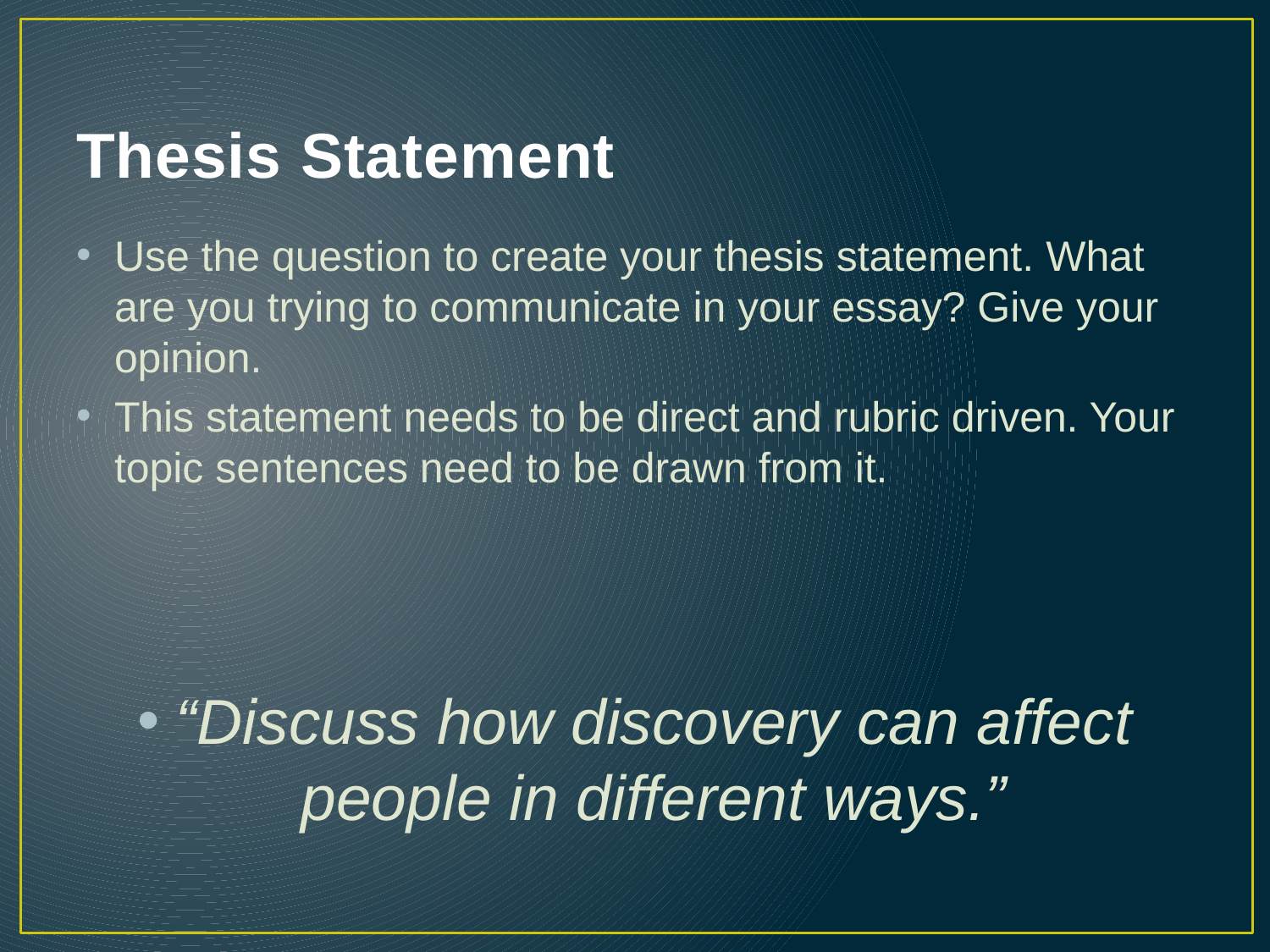

# Thesis Statement
Use the question to create your thesis statement. What are you trying to communicate in your essay? Give your opinion.
This statement needs to be direct and rubric driven. Your topic sentences need to be drawn from it.

“Discuss how discovery can affect people in different ways.”